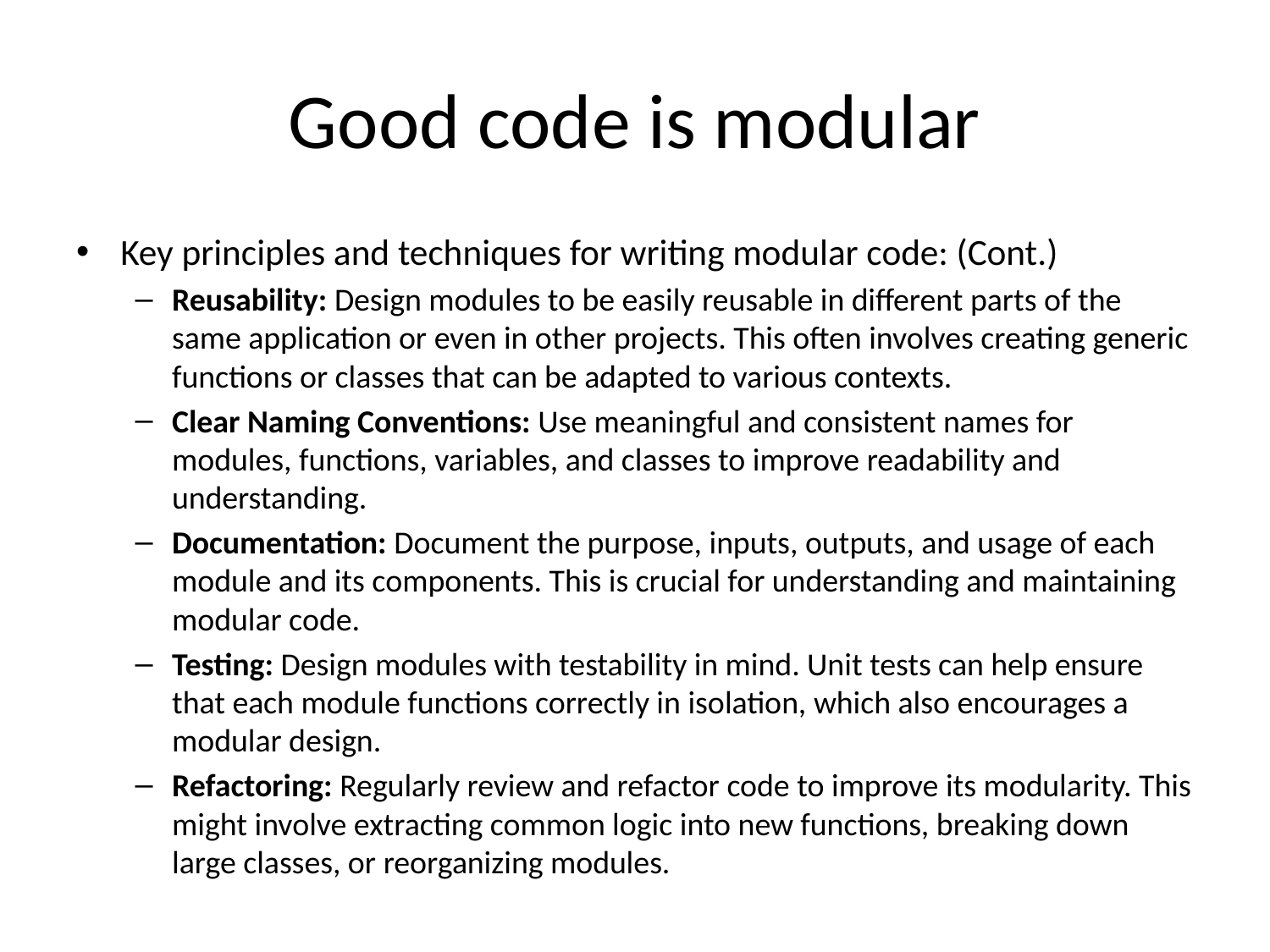

# Good code is modular
Key principles and techniques for writing modular code: (Cont.)
Reusability: Design modules to be easily reusable in different parts of the same application or even in other projects. This often involves creating generic functions or classes that can be adapted to various contexts.
Clear Naming Conventions: Use meaningful and consistent names for modules, functions, variables, and classes to improve readability and understanding.
Documentation: Document the purpose, inputs, outputs, and usage of each module and its components. This is crucial for understanding and maintaining modular code.
Testing: Design modules with testability in mind. Unit tests can help ensure that each module functions correctly in isolation, which also encourages a modular design.
Refactoring: Regularly review and refactor code to improve its modularity. This might involve extracting common logic into new functions, breaking down large classes, or reorganizing modules.